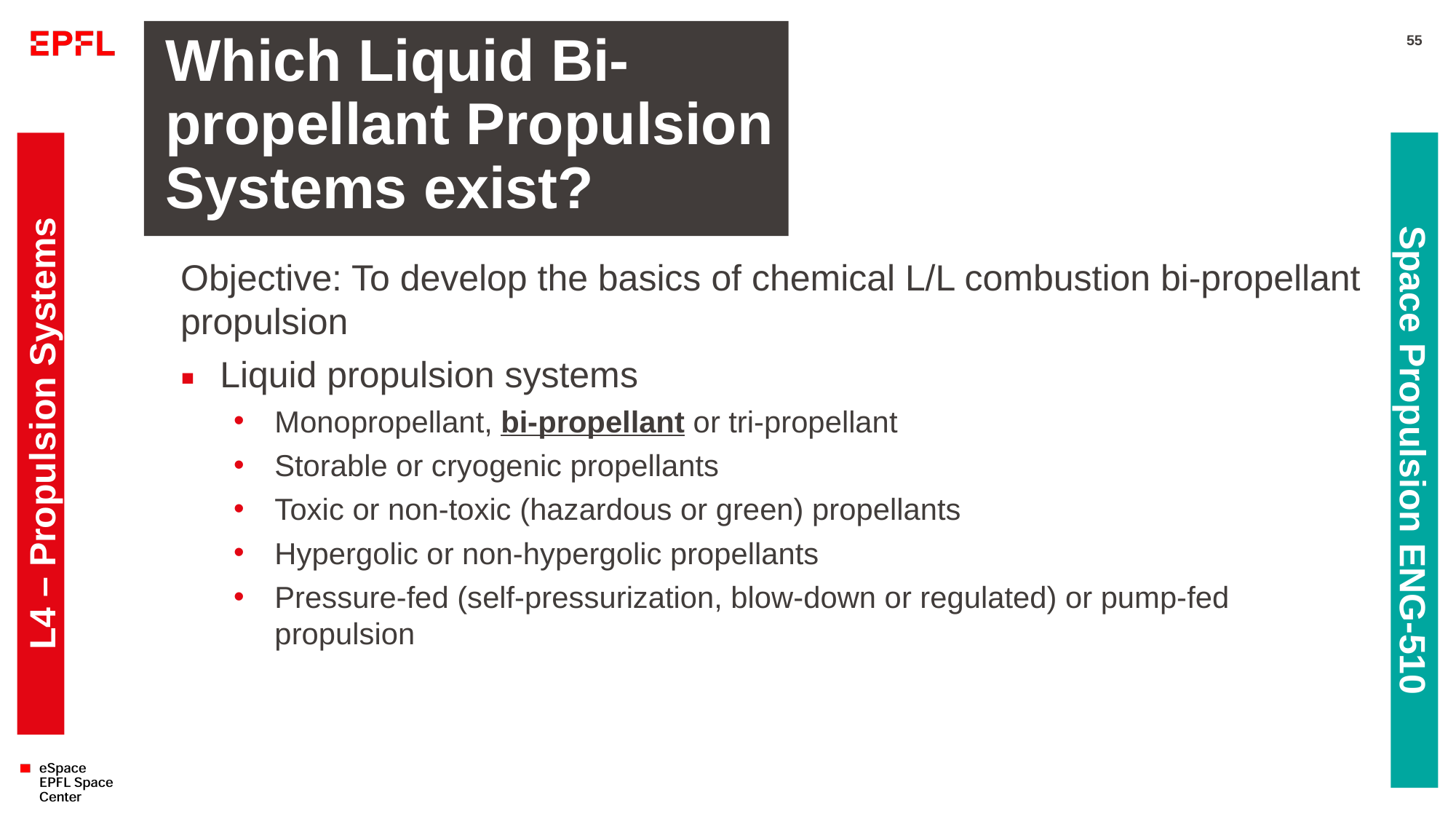

# Which Liquid Bi-propellant Propulsion Systems exist?
55
Objective: To develop the basics of chemical L/L combustion bi-propellant propulsion
Liquid propulsion systems
Monopropellant, bi-propellant or tri-propellant
Storable or cryogenic propellants
Toxic or non-toxic (hazardous or green) propellants
Hypergolic or non-hypergolic propellants
Pressure-fed (self-pressurization, blow-down or regulated) or pump-fed propulsion
L4 – Propulsion Systems
Space Propulsion ENG-510